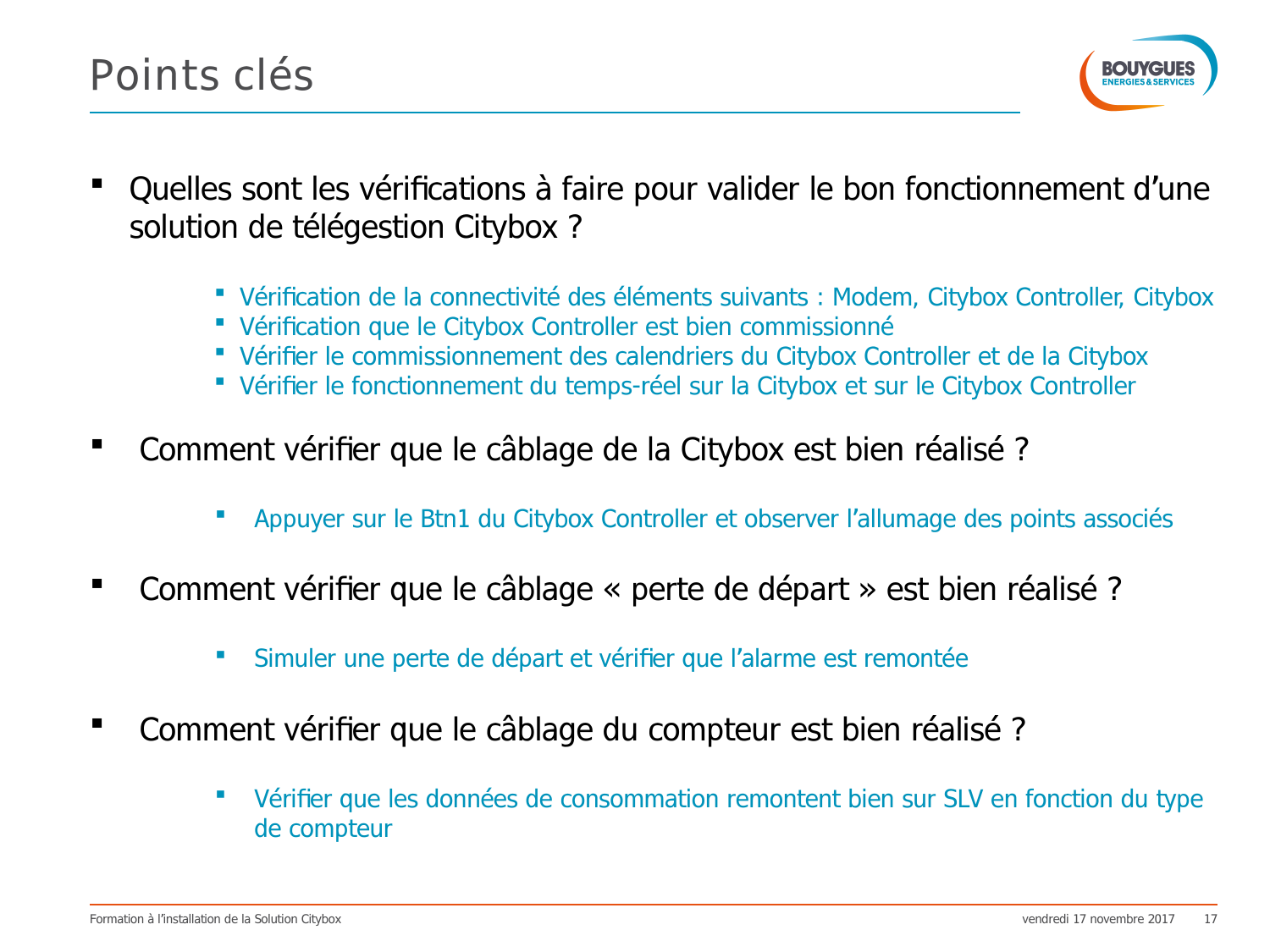

# Points clés
Quelles sont les vérifications à faire pour valider le bon fonctionnement d’une solution de télégestion Citybox ?
Vérification de la connectivité des éléments suivants : Modem, Citybox Controller, Citybox
Vérification que le Citybox Controller est bien commissionné
Vérifier le commissionnement des calendriers du Citybox Controller et de la Citybox
Vérifier le fonctionnement du temps-réel sur la Citybox et sur le Citybox Controller

 Comment vérifier que le câblage de la Citybox est bien réalisé ?
Appuyer sur le Btn1 du Citybox Controller et observer l’allumage des points associés
 Comment vérifier que le câblage « perte de départ » est bien réalisé ?
Simuler une perte de départ et vérifier que l’alarme est remontée
 Comment vérifier que le câblage du compteur est bien réalisé ?
Vérifier que les données de consommation remontent bien sur SLV en fonction du type de compteur
Formation à l’installation de la Solution Citybox
vendredi 17 novembre 2017
17